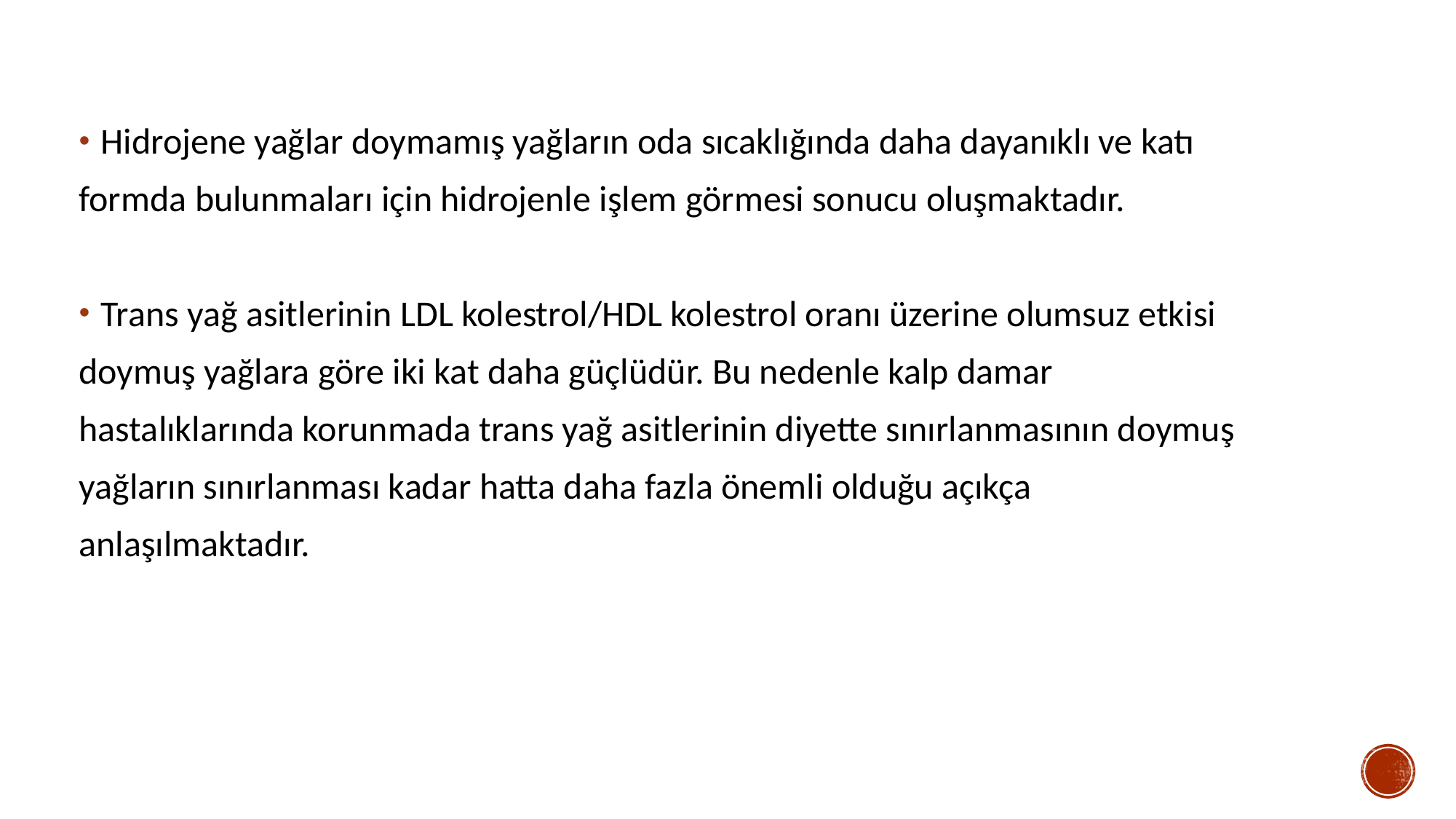

Hidrojene yağlar doymamış yağların oda sıcaklığında daha dayanıklı ve katı
formda bulunmaları için hidrojenle işlem görmesi sonucu oluşmaktadır.

Trans yağ asitlerinin LDL kolestrol/HDL kolestrol oranı üzerine olumsuz etkisi
doymuş yağlara göre iki kat daha güçlüdür. Bu nedenle kalp damar
hastalıklarında korunmada trans yağ asitlerinin diyette sınırlanmasının doymuş
yağların sınırlanması kadar hatta daha fazla önemli olduğu açıkça
anlaşılmaktadır.